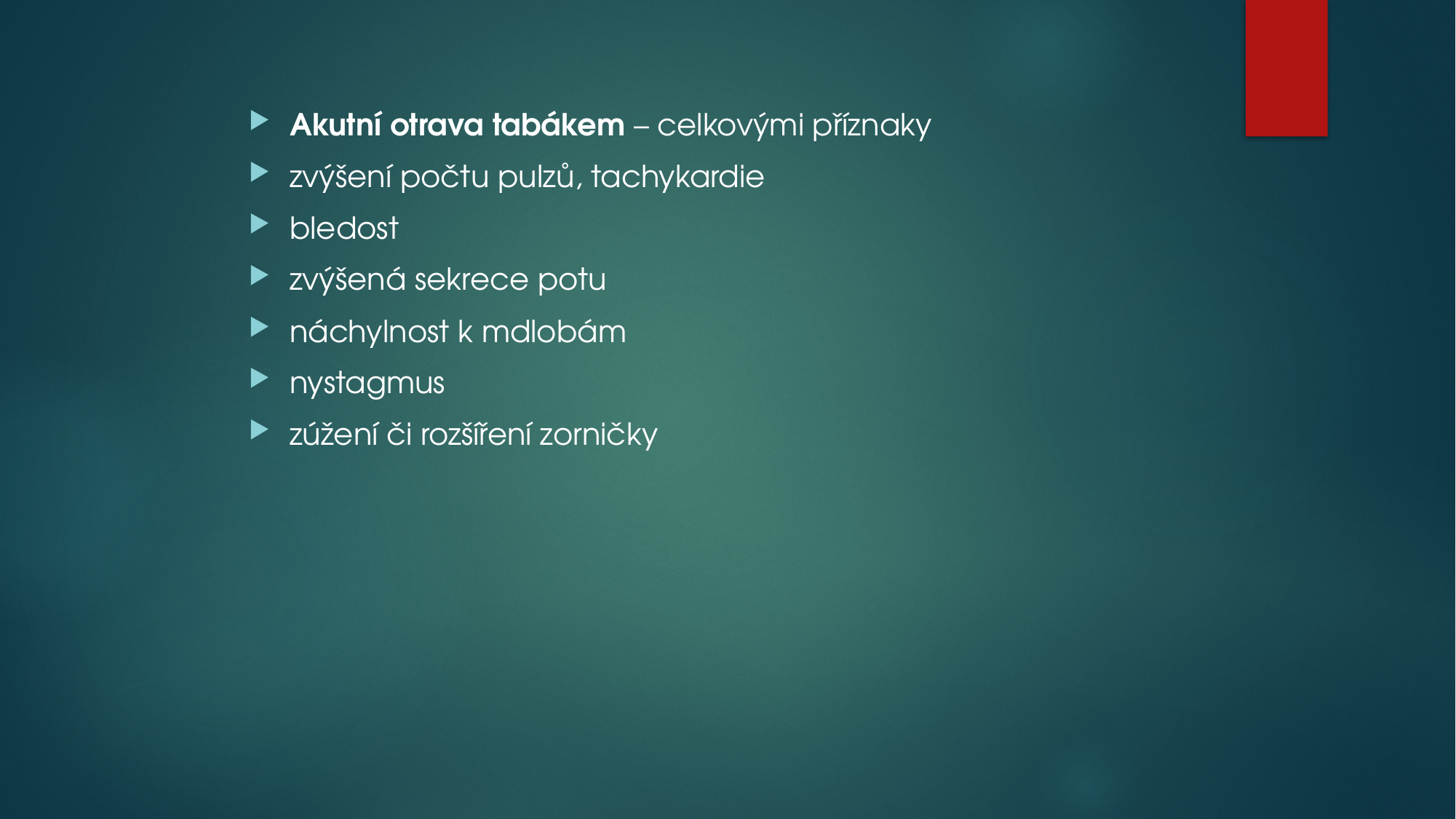

Akutní otrava tabákem – celkovými příznaky
zvýšení počtu pulzů, tachykardie
bledost
zvýšená sekrece potu
náchylnost k mdlobám
nystagmus
zúžení či rozšíření zorničky